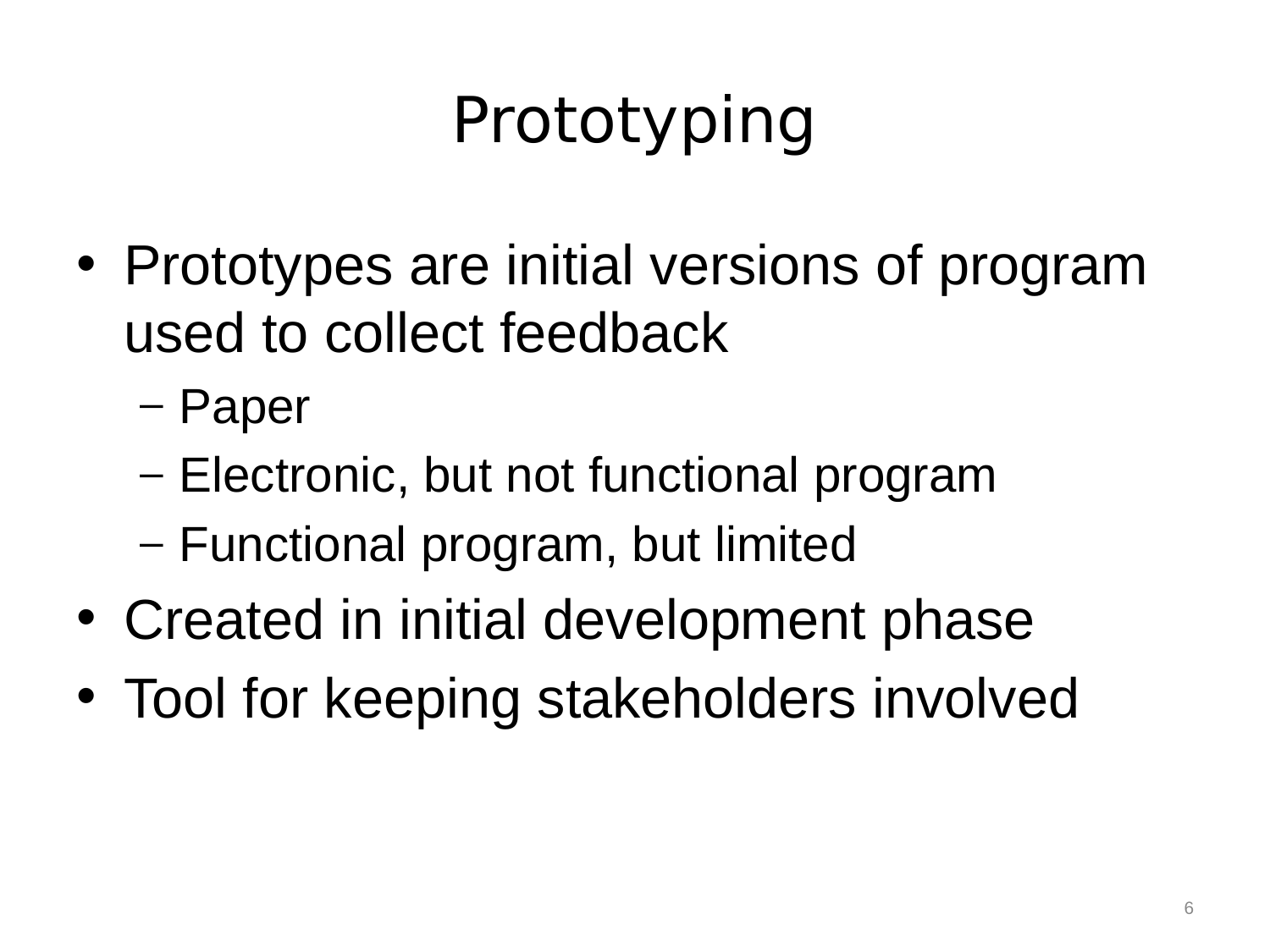

# Prototyping
Prototypes are initial versions of program used to collect feedback
Paper
Electronic, but not functional program
Functional program, but limited
Created in initial development phase
Tool for keeping stakeholders involved
6